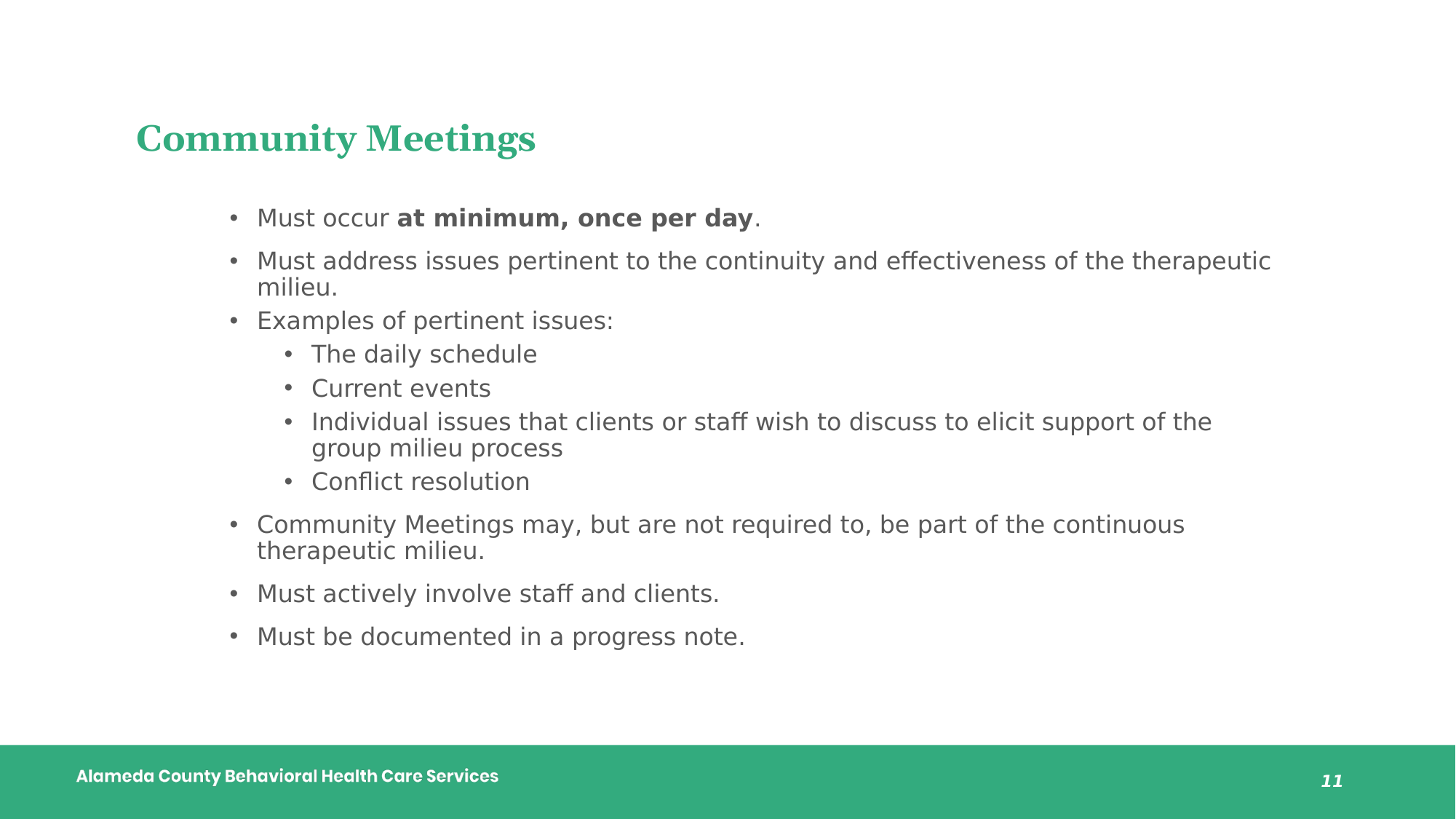

# Community Meetings
Must occur at minimum, once per day.
Must address issues pertinent to the continuity and effectiveness of the therapeutic milieu.
Examples of pertinent issues:
The daily schedule
Current events
Individual issues that clients or staff wish to discuss to elicit support of the group milieu process
Conflict resolution
Community Meetings may, but are not required to, be part of the continuous therapeutic milieu.
Must actively involve staff and clients.
Must be documented in a progress note.

11